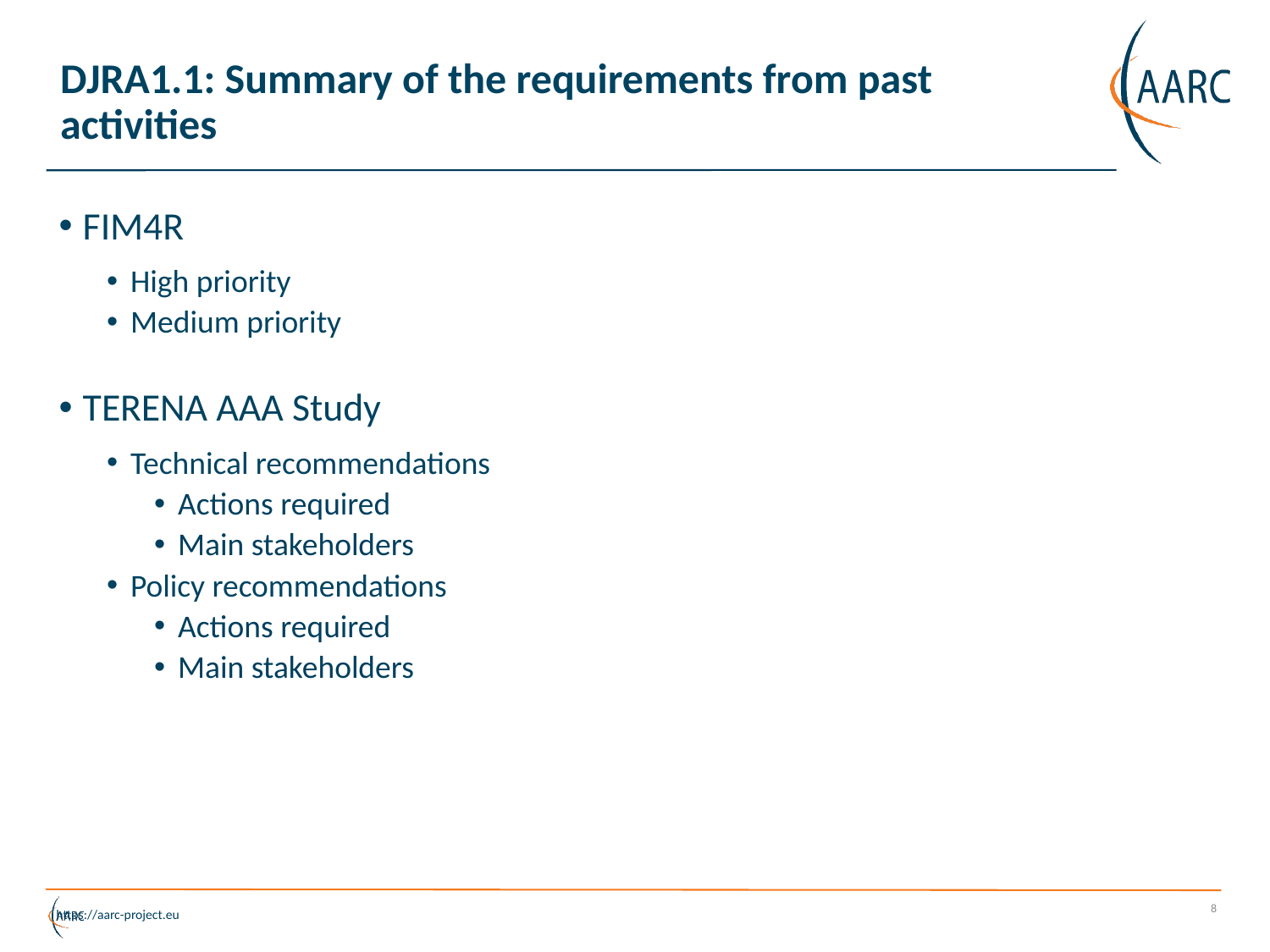

# DJRA1.1: Summary of the requirements from past activities
FIM4R
High priority
Medium priority
TERENA AAA Study
Technical recommendations
Actions required
Main stakeholders
Policy recommendations
Actions required
Main stakeholders

8